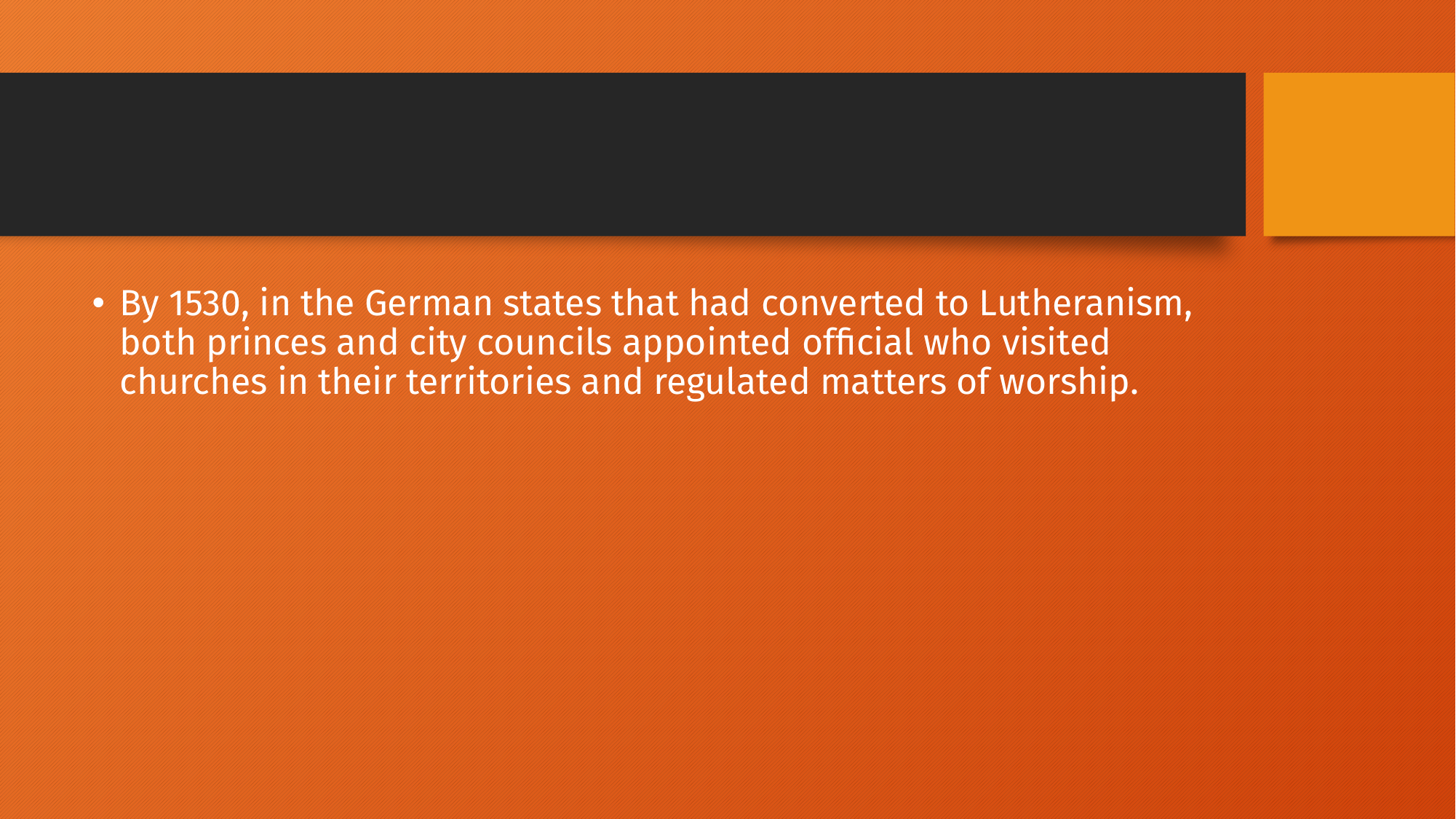

#
By 1530, in the German states that had converted to Lutheranism, both princes and city councils appointed official who visited churches in their territories and regulated matters of worship.